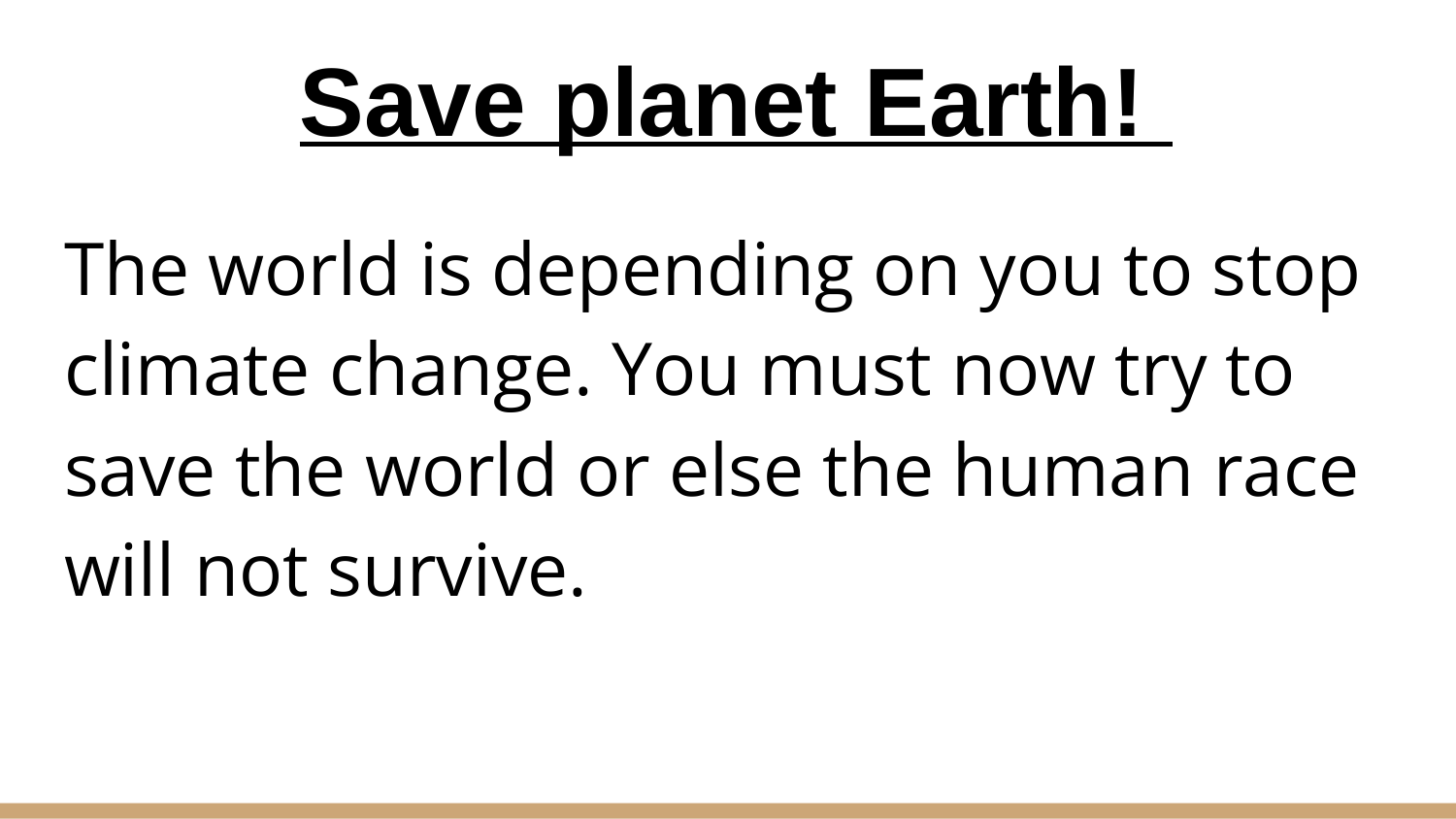

# Save planet Earth!
The world is depending on you to stop climate change. You must now try to save the world or else the human race will not survive.